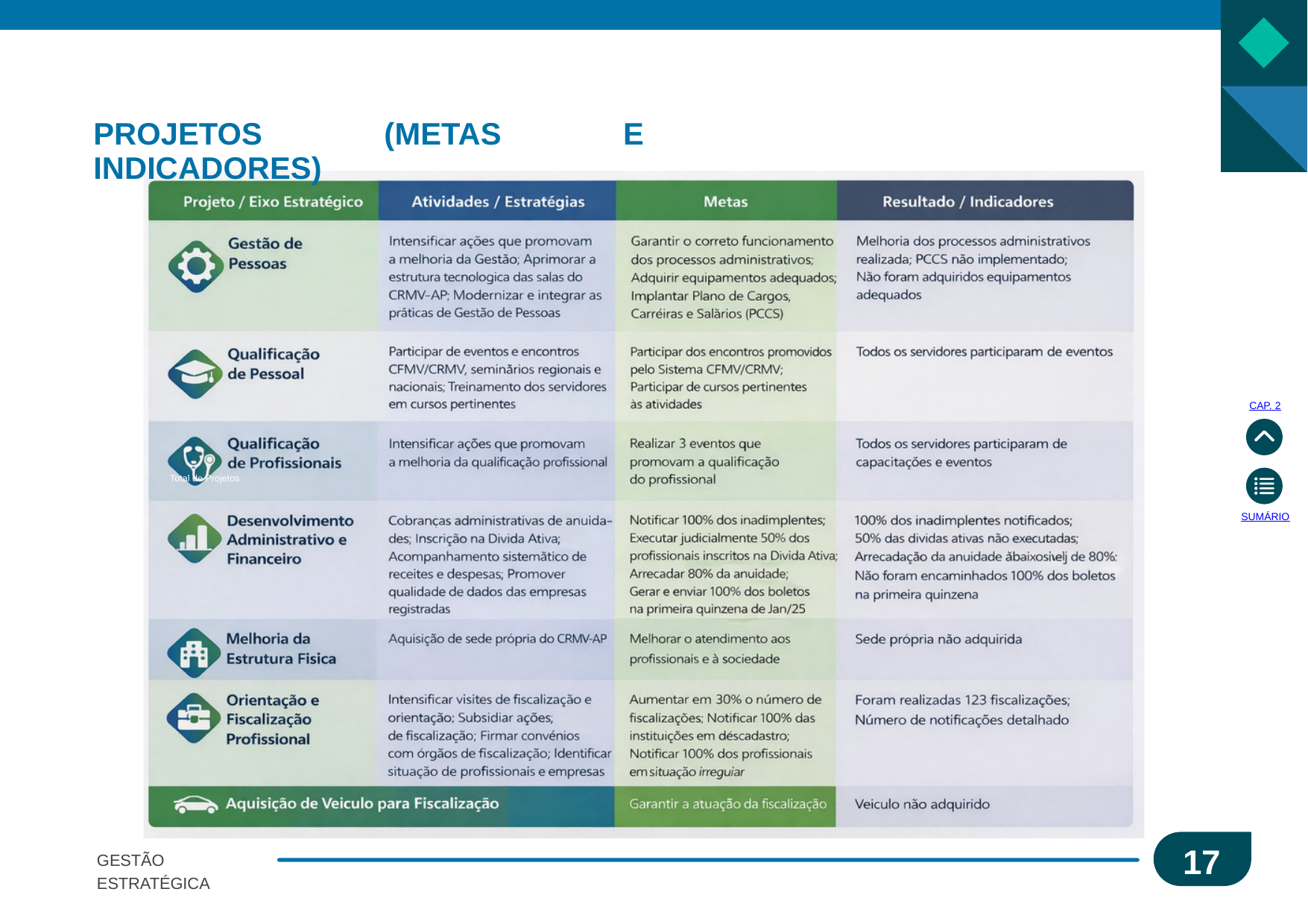

PROJETOS (METAS E INDICADORES)

CAP. 2

Total de Projetos
SUMÁRIO

17
GESTÃO ESTRATÉGICA